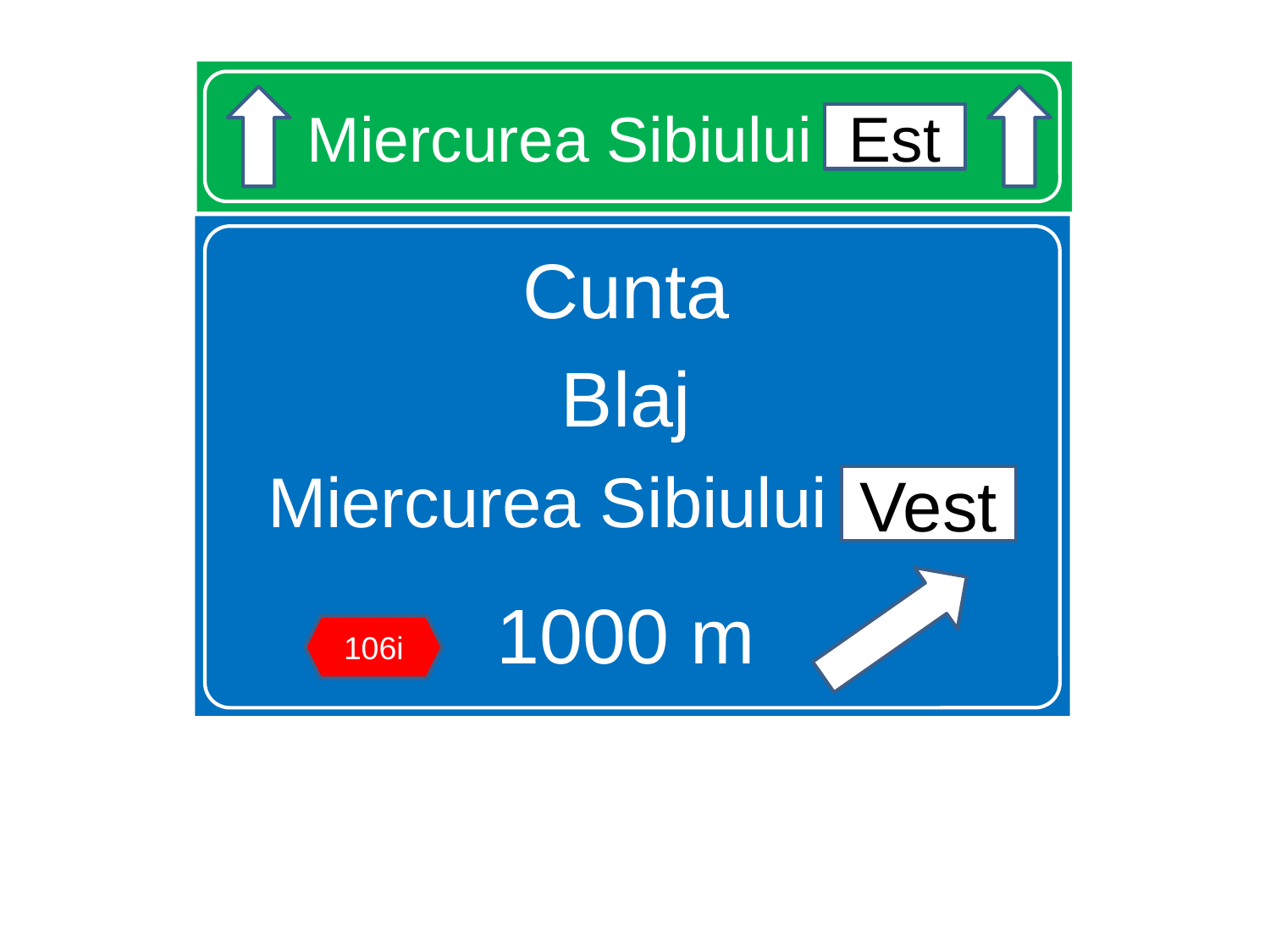

# Miercurea Sibiului Est

Est
Cunta
Blaj
Miercurea Sibiului Vest

1000 m

Vest

106i